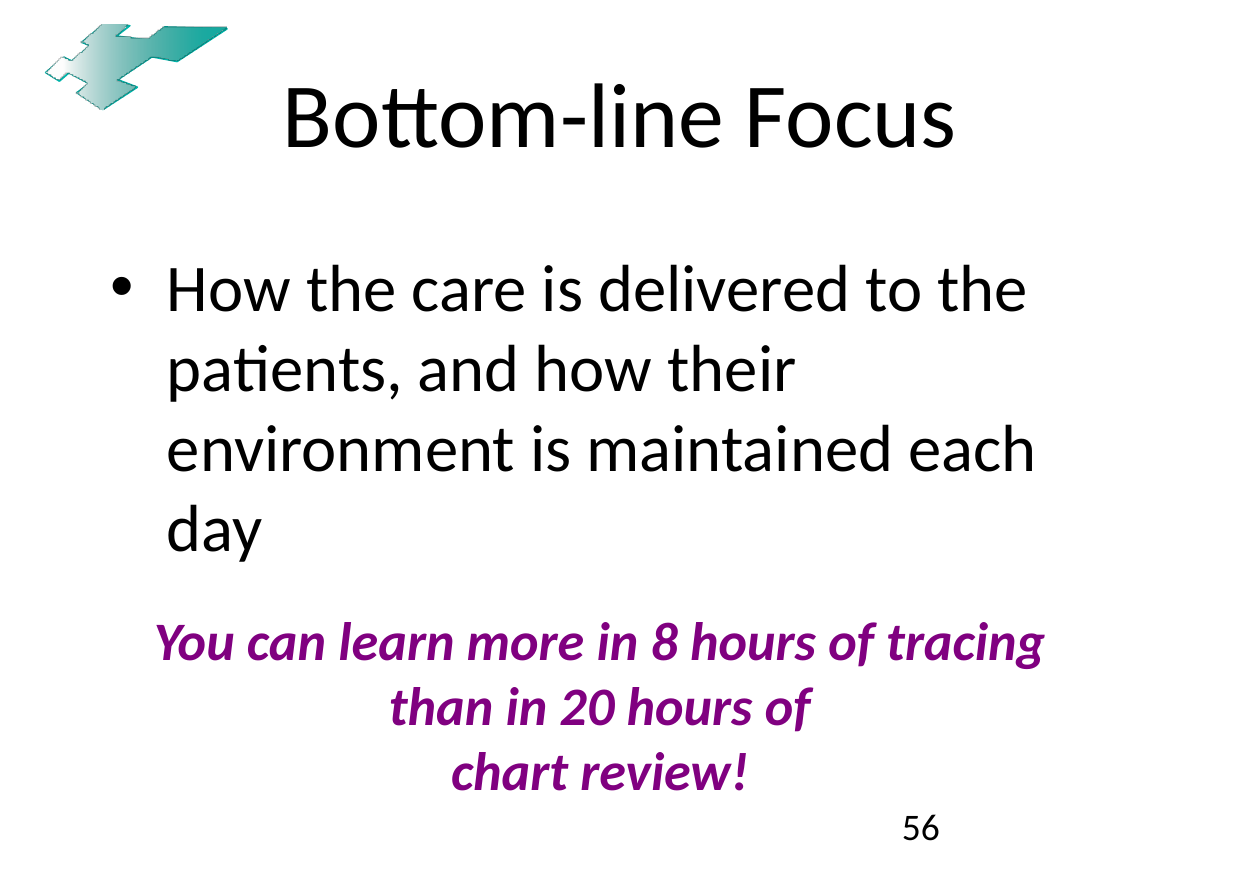

# Bottom-line Focus
How the care is delivered to the patients, and how their environment is maintained each day
You can learn more in 8 hours of tracing than in 20 hours of
chart review!
56